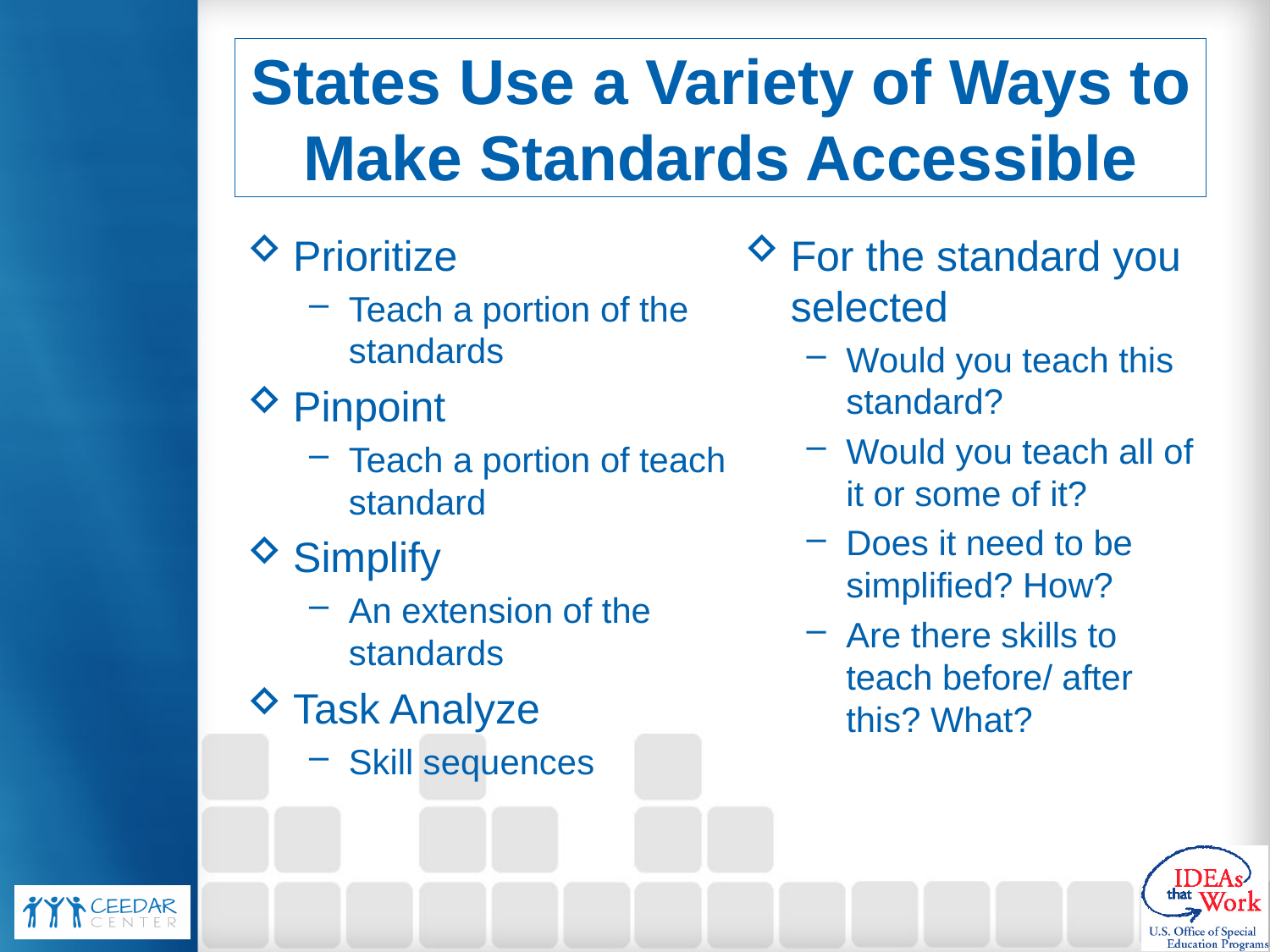

# States Use a Variety of Ways to Make Standards Accessible
Prioritize
Teach a portion of the standards
Pinpoint
Teach a portion of teach standard
Simplify
An extension of the standards
Task Analyze
Skill sequences
For the standard you selected
Would you teach this standard?
Would you teach all of it or some of it?
Does it need to be simplified? How?
Are there skills to teach before/ after this? What?